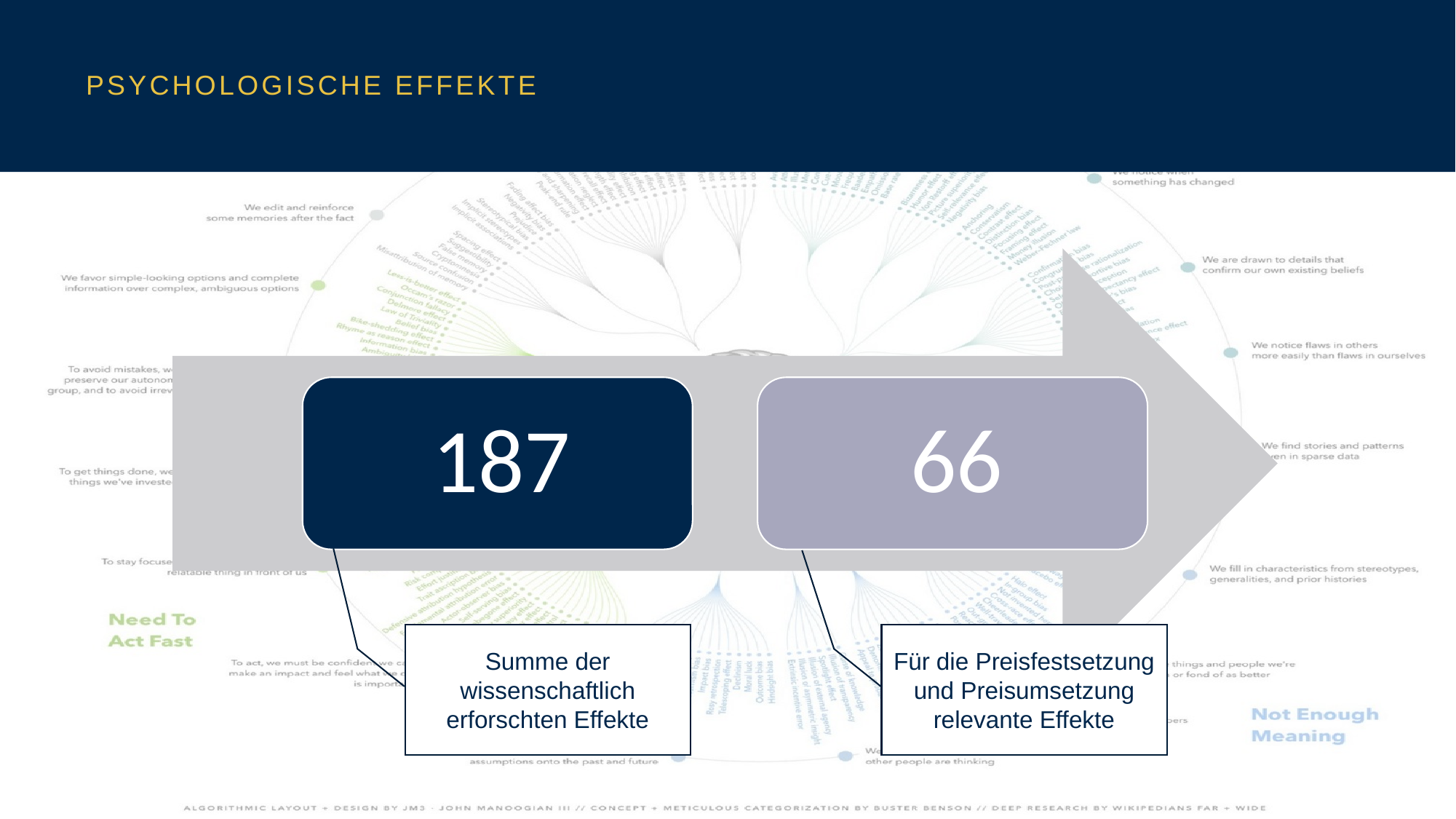

# Psychologische Effekte
187
66
Summe der wissenschaftlich erforschten Effekte
Für die Preisfestsetzung und Preisumsetzung relevante Effekte